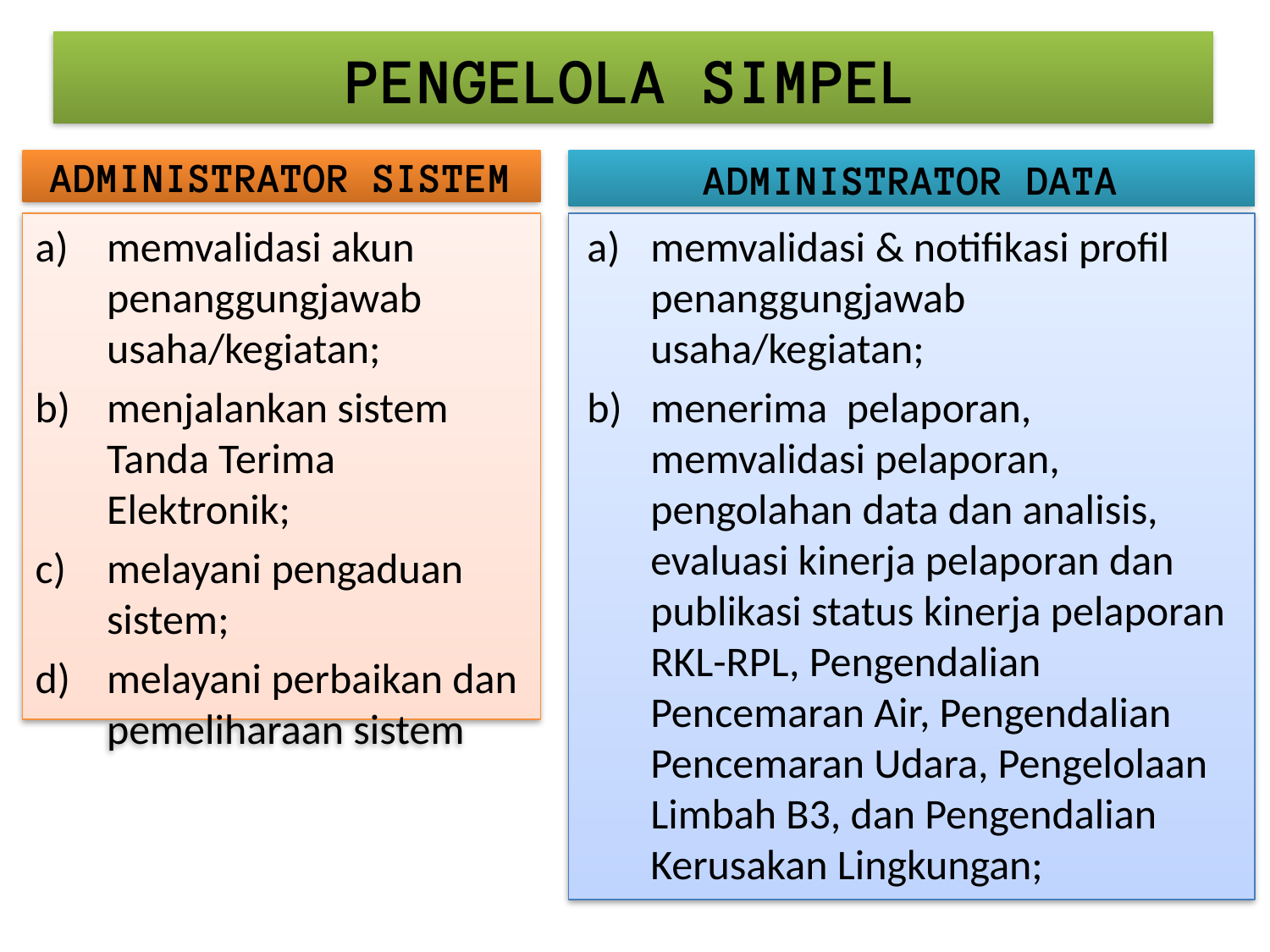

# PENGELOLA SIMPEL
ADMINISTRATOR SISTEM
ADMINISTRATOR DATA
memvalidasi akun penanggungjawab usaha/kegiatan;
menjalankan sistem Tanda Terima Elektronik;
melayani pengaduan sistem;
melayani perbaikan dan pemeliharaan sistem
memvalidasi & notifikasi profil penanggungjawab usaha/kegiatan;
menerima  pelaporan, memvalidasi pelaporan, pengolahan data dan analisis, evaluasi kinerja pelaporan dan publikasi status kinerja pelaporan  RKL-RPL, Pengendalian Pencemaran Air, Pengendalian Pencemaran Udara, Pengelolaan Limbah B3, dan Pengendalian Kerusakan Lingkungan;